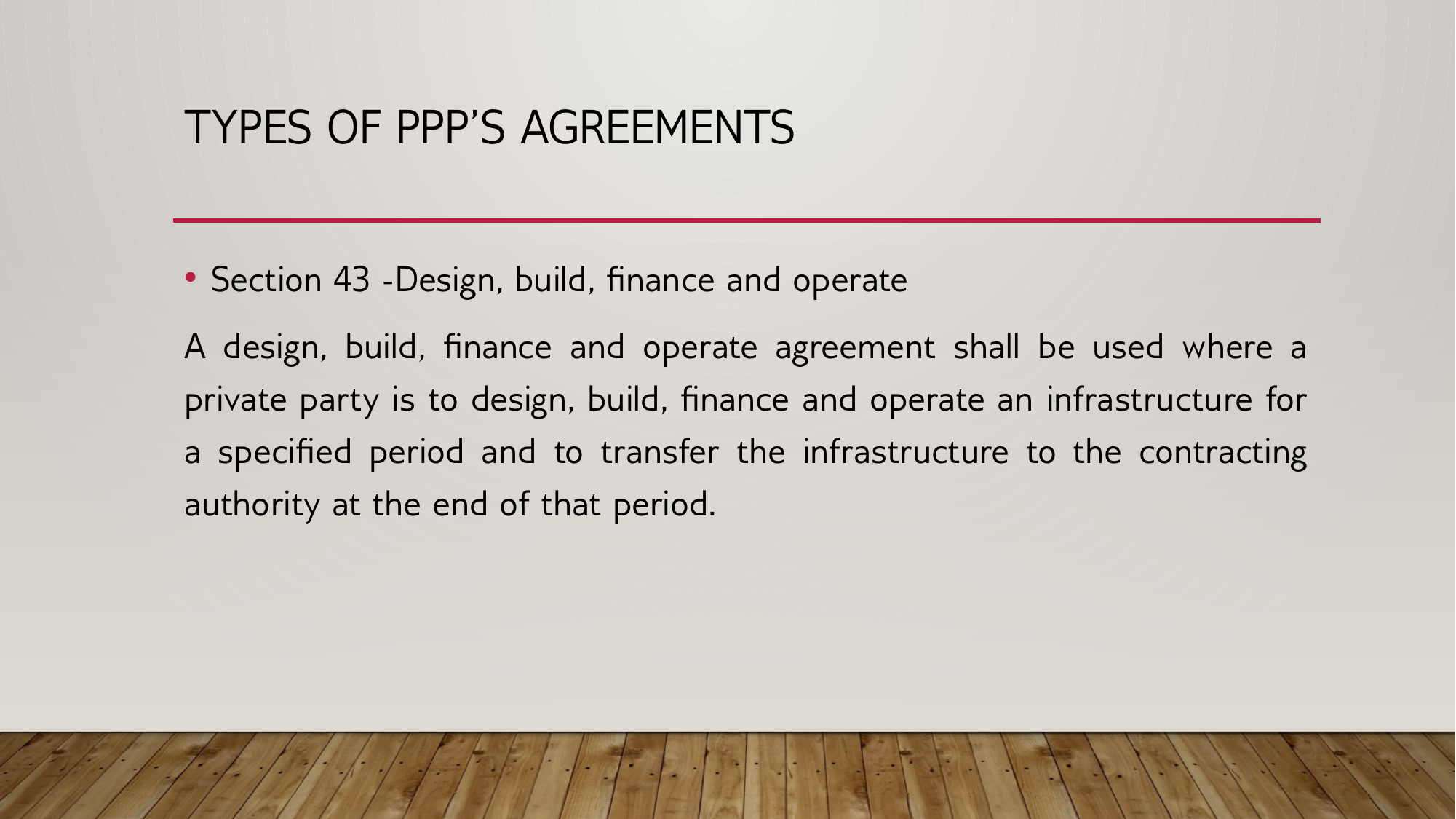

# TYPES OF PPP’s AGREEMENTS
Section 43 -Design, build, finance and operate
A design, build, finance and operate agreement shall be used where a private party is to design, build, finance and operate an infrastructure for a specified period and to transfer the infrastructure to the contracting authority at the end of that period.